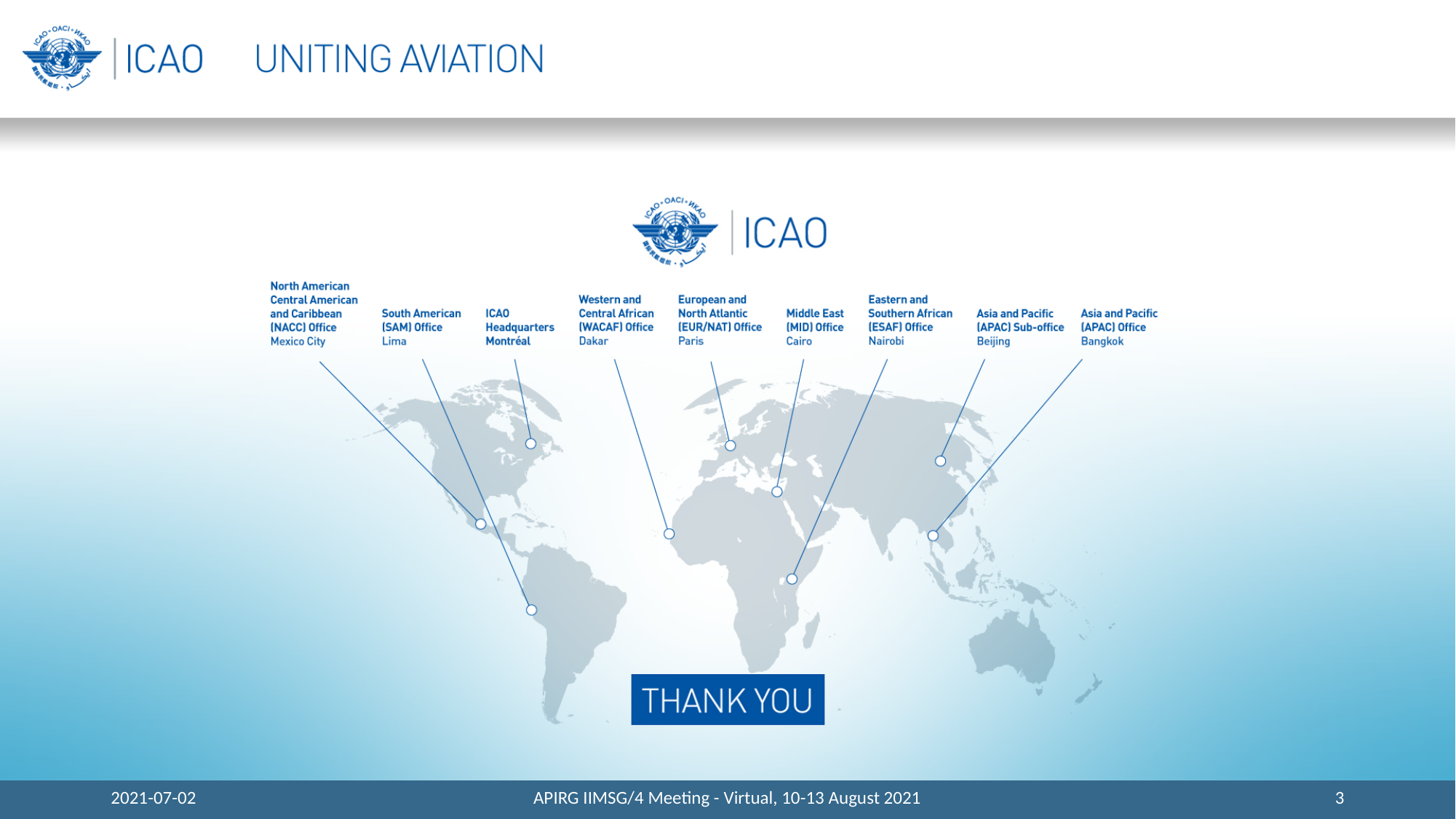

2021-07-02
APIRG IIMSG/4 Meeting - Virtual, 10-13 August 2021
3